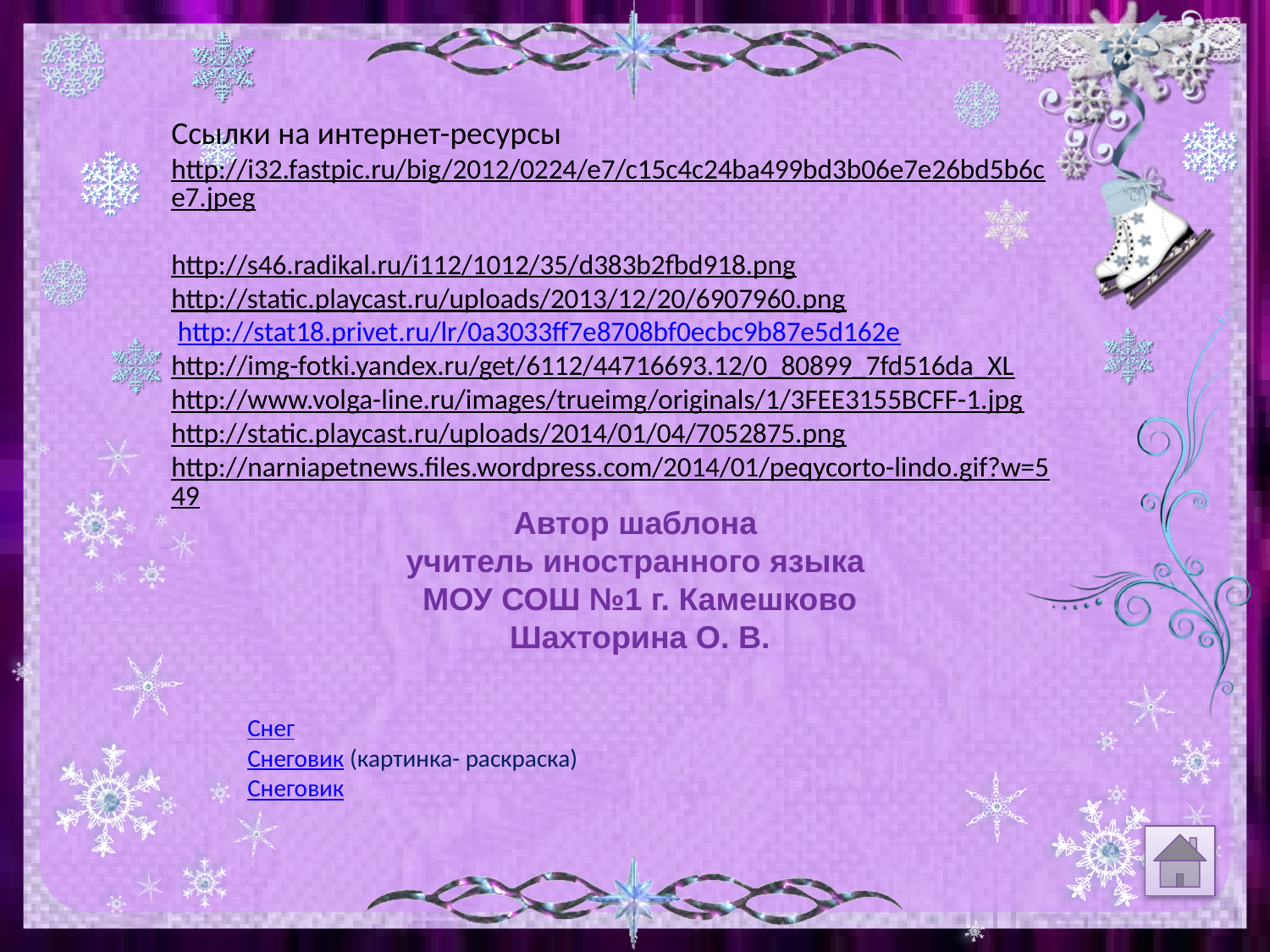

Ссылки на интернет-ресурсы
http://i32.fastpic.ru/big/2012/0224/e7/c15c4c24ba499bd3b06e7e26bd5b6ce7.jpeg
http://s46.radikal.ru/i112/1012/35/d383b2fbd918.png
http://static.playcast.ru/uploads/2013/12/20/6907960.png
 http://stat18.privet.ru/lr/0a3033ff7e8708bf0ecbc9b87e5d162e
http://img-fotki.yandex.ru/get/6112/44716693.12/0_80899_7fd516da_XL
http://www.volga-line.ru/images/trueimg/originals/1/3FEE3155BCFF-1.jpg
http://static.playcast.ru/uploads/2014/01/04/7052875.png
http://narniapetnews.files.wordpress.com/2014/01/peqycorto-lindo.gif?w=549

Автор шаблона
учитель иностранного языка
МОУ СОШ №1 г. Камешково
Шахторина О. В.
Снег
Снеговик (картинка- раскраска)
Снеговик